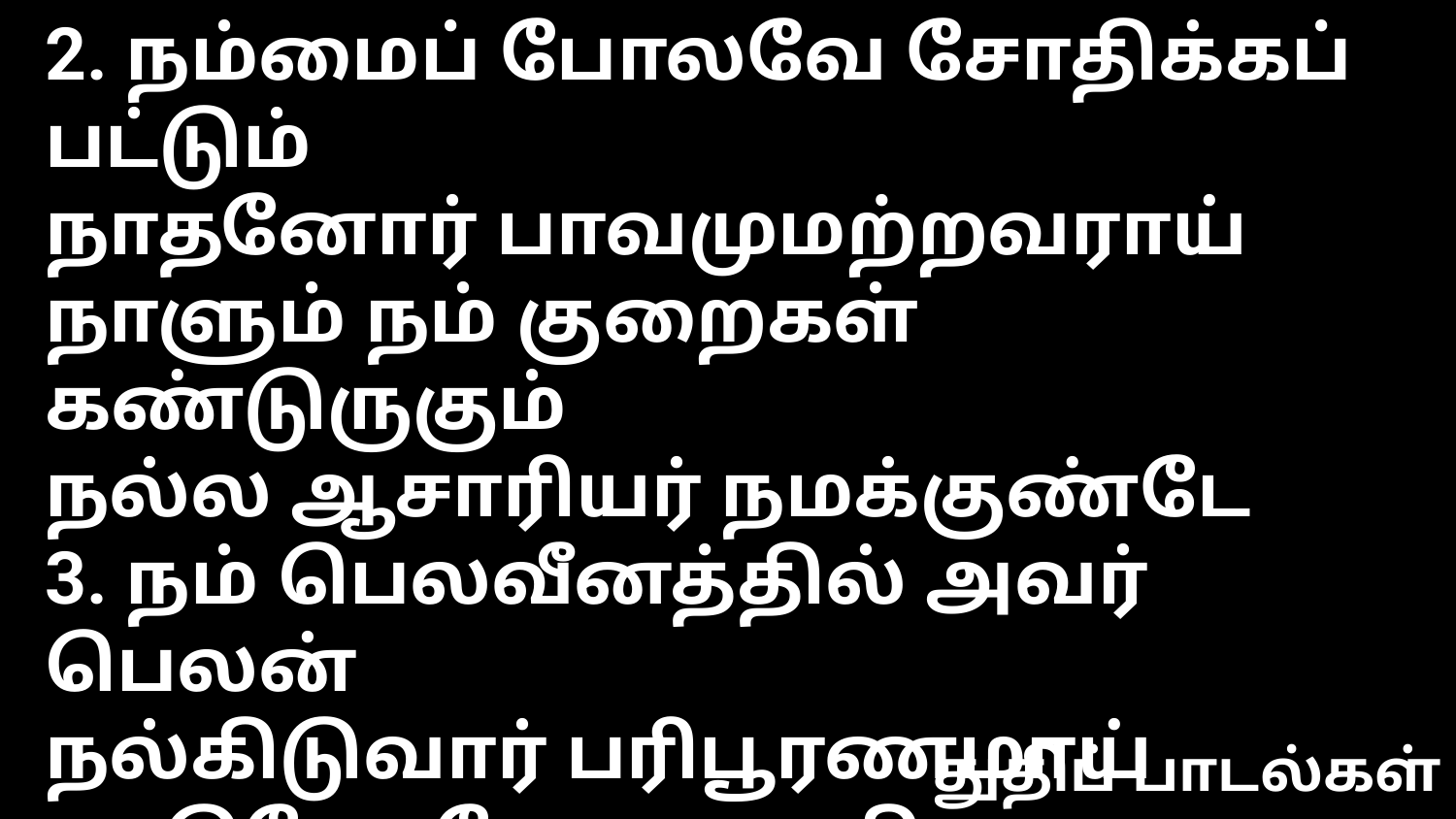

2. நம்மைப் போலவே சோதிக்கப் பட்டும்
நாதனோர் பாவமுமற்றவராய்
நாளும் நம் குறைகள் கண்டுருகும்
நல்ல ஆசாரியர் நமக்குண்டே
3. நம் பெலவீனத்தில் அவர் பெலன்
நல்கிடுவார் பரிபூரணமாய்
நாடுவோமே மாறா கிருபையை
நமக்காகவே அவர் ஜீவிப்பதால்
4. வானங்களின் வழியாய்ப் பரத்தில்
தானே சென்று இயேசுவாமெமது
மா பிரதான ஆசாரியரைப்
பற்றிடுவோம் நோக்கி நம்பிக்கையை
5. பிதாவண்டை சேரும் சுத்தர் கட்காய்
சதாபரிந்து பேசியே நிற்போர்
இதோ எம்மையே முற்று முடிய
இரட்சிக்க வல்லமையுள்ளவரே

துதிப் பாடல்கள்